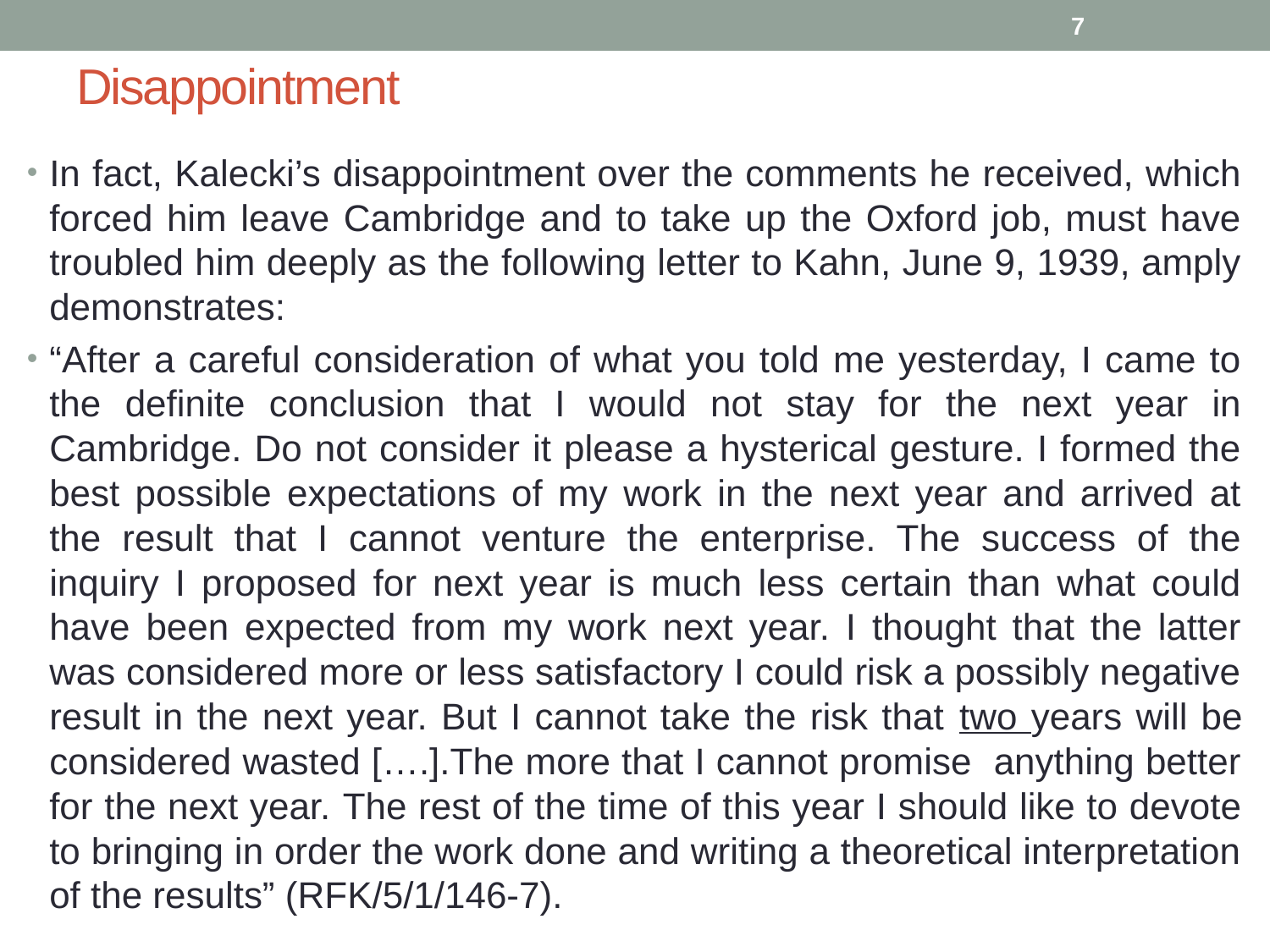

7
# Disappointment
In fact, Kalecki’s disappointment over the comments he received, which forced him leave Cambridge and to take up the Oxford job, must have troubled him deeply as the following letter to Kahn, June 9, 1939, amply demonstrates:
“After a careful consideration of what you told me yesterday, I came to the definite conclusion that I would not stay for the next year in Cambridge. Do not consider it please a hysterical gesture. I formed the best possible expectations of my work in the next year and arrived at the result that I cannot venture the enterprise. The success of the inquiry I proposed for next year is much less certain than what could have been expected from my work next year. I thought that the latter was considered more or less satisfactory I could risk a possibly negative result in the next year. But I cannot take the risk that two years will be considered wasted [….].The more that I cannot promise  anything better for the next year. The rest of the time of this year I should like to devote to bringing in order the work done and writing a theoretical interpretation of the results” (RFK/5/1/146-7).